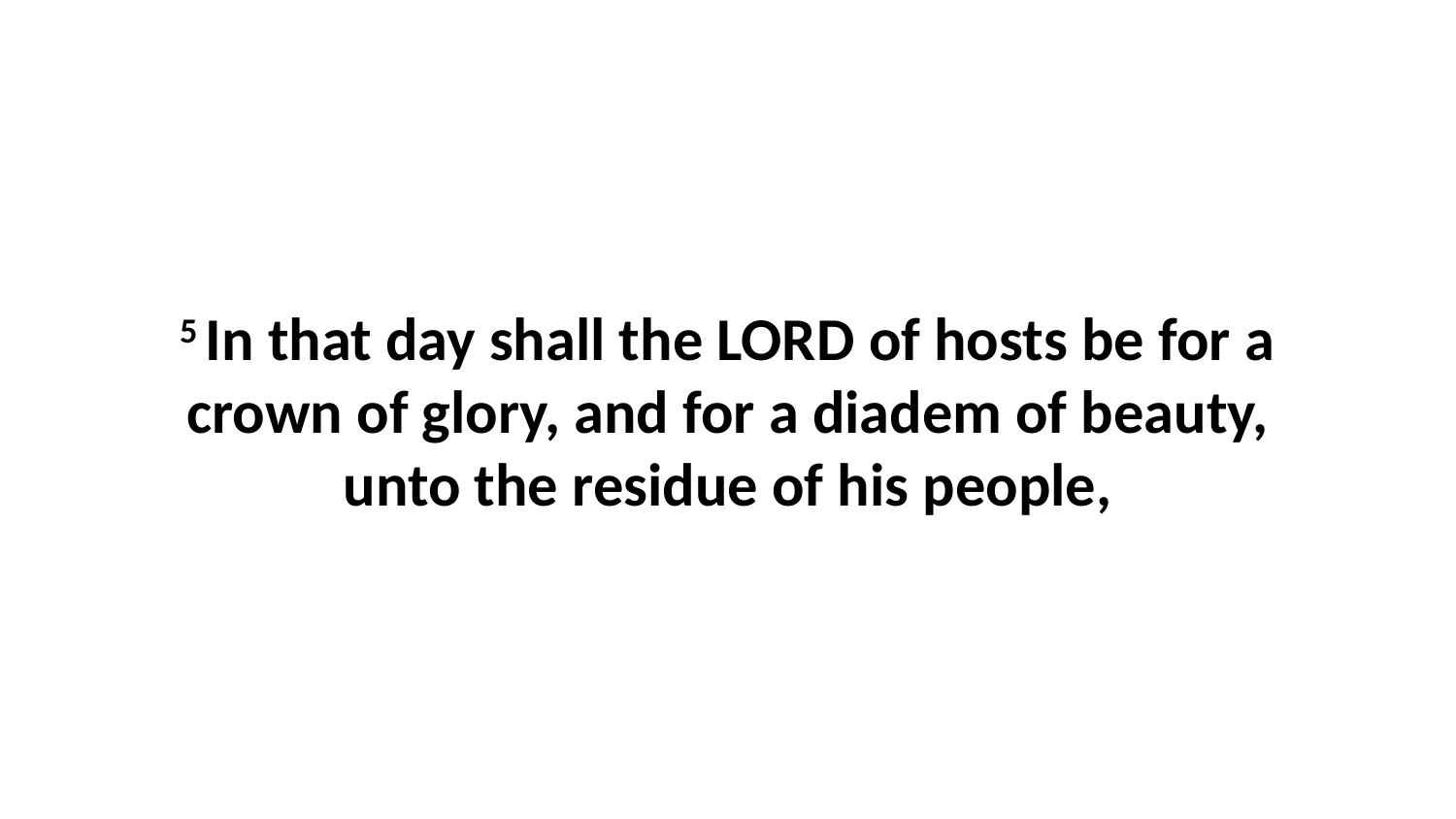

5 In that day shall the LORD of hosts be for a crown of glory, and for a diadem of beauty, unto the residue of his people,